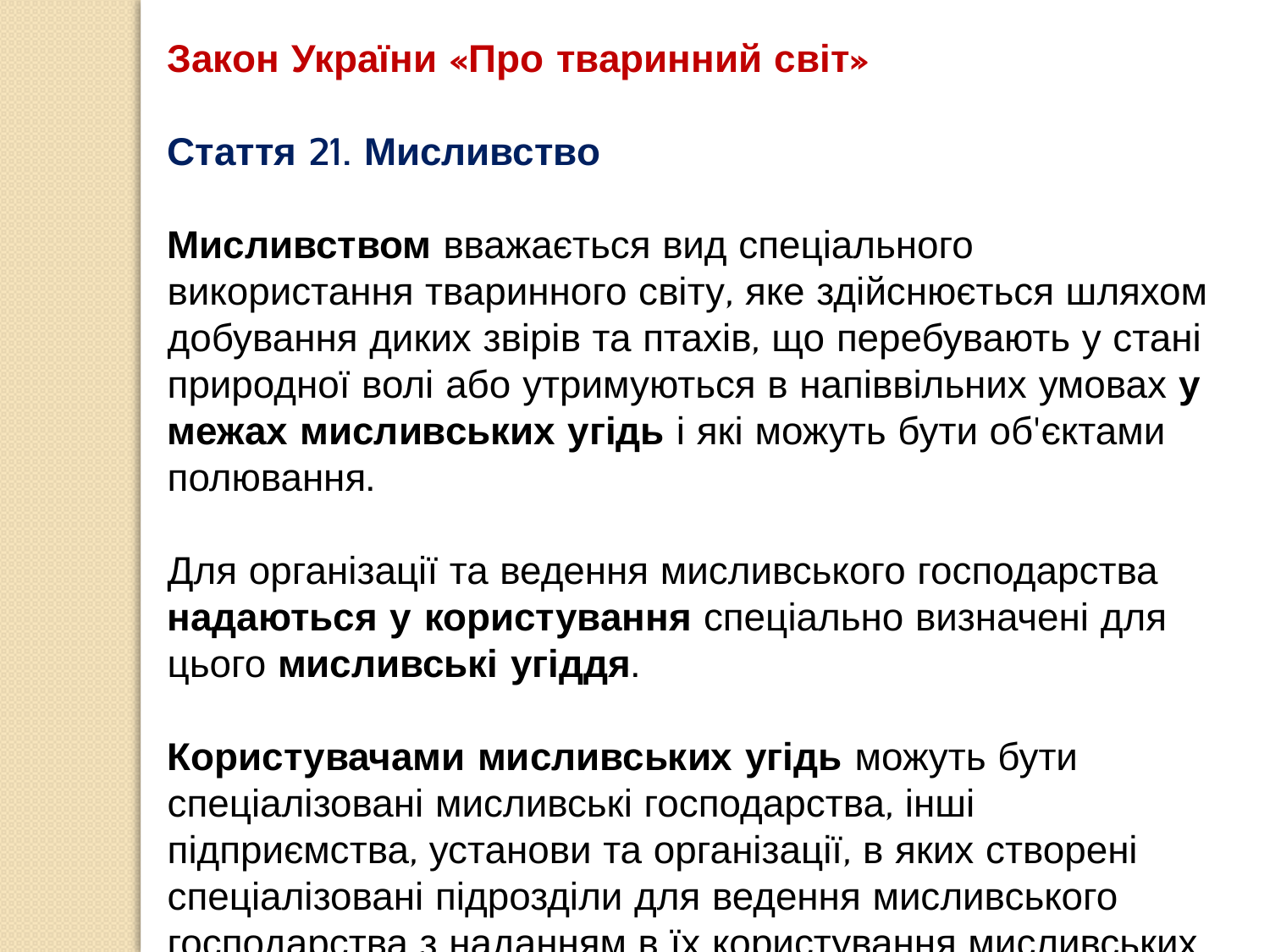

Закон України «Про тваринний світ»

Стаття 21. Мисливство

Мисливством вважається вид спеціального використання тваринного світу, яке здійснюється шляхом добування диких звірів та птахів, що перебувають у стані природної волі або утримуються в напіввільних умовах у межах мисливських угідь і які можуть бути об'єктами полювання.

Для організації та ведення мисливського господарства надаються у користування спеціально визначені для цього мисливські угіддя.

Користувачами мисливських угідь можуть бути спеціалізовані мисливські господарства, інші підприємства, установи та організації, в яких створені спеціалізовані підрозділи для ведення мисливського господарства з наданням в їх користування мисливських угідь.